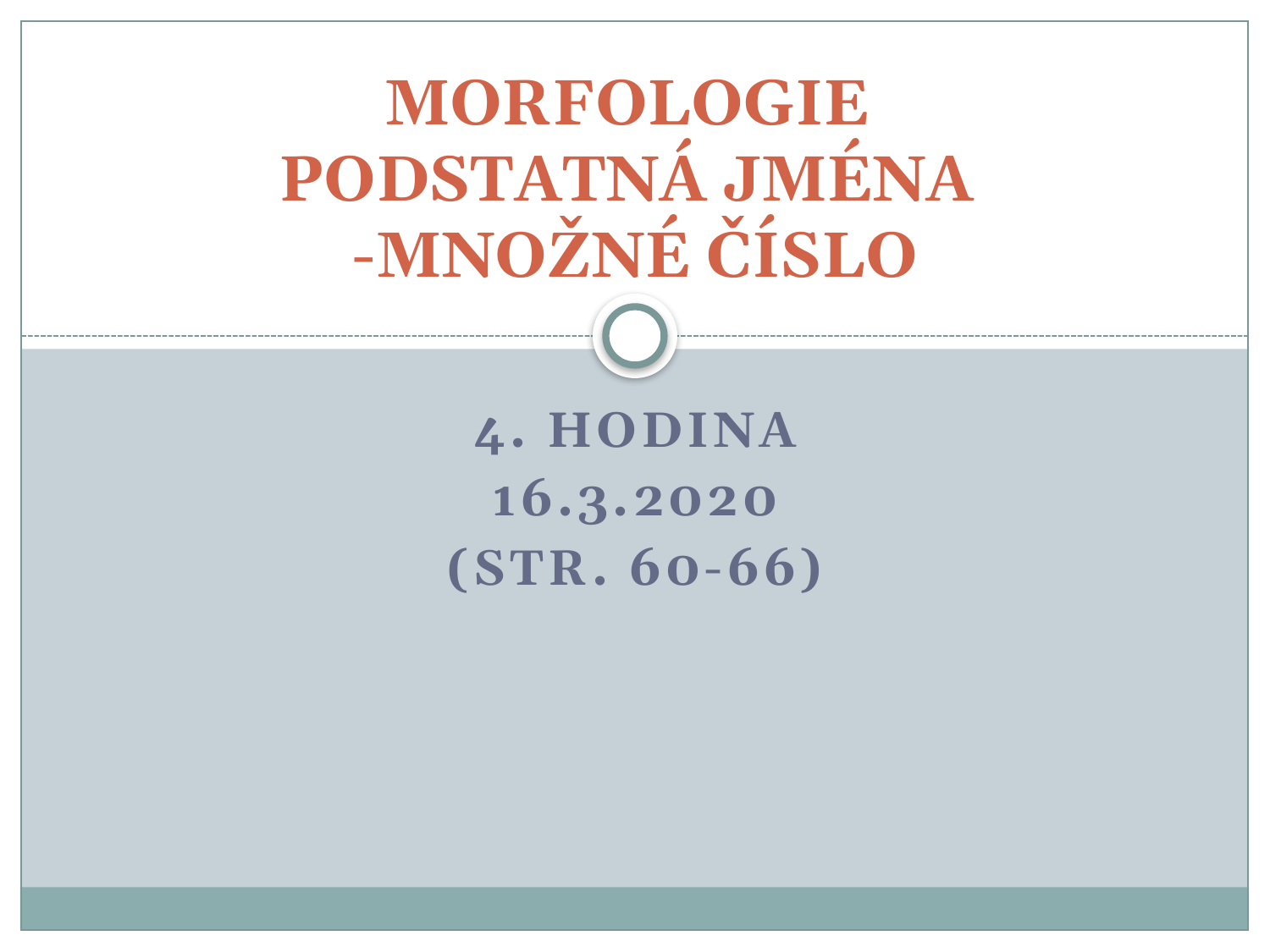

# MORFOLOGIE PODSTATNÁ JMÉNA -MNOŽNÉ ČÍSLO
4. HODINA
16.3.2020
(str. 60-66)